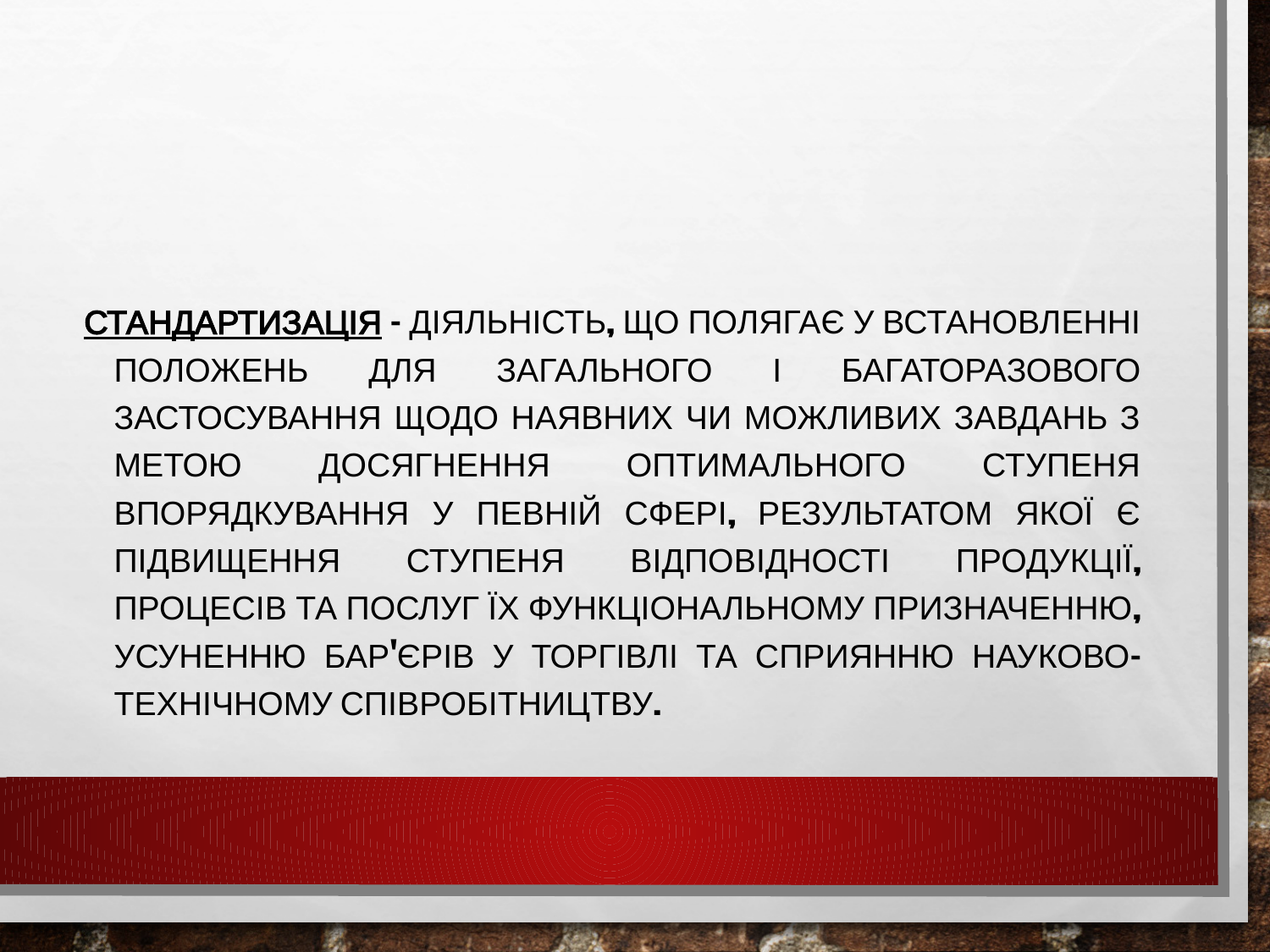

Стандартизація – діяльність, що полягає у встановленні положень для загального і багаторазового застосування щодо наявних чи можливих завдань з метою досягнення оптимального ступеня впорядкування у певній сфері, результатом якої є підвищення ступеня відповідності продукції, процесів та послуг їх функціональному призначенню, усуненню бар'єрів у торгівлі та сприянню науково-технічному співробітництву.